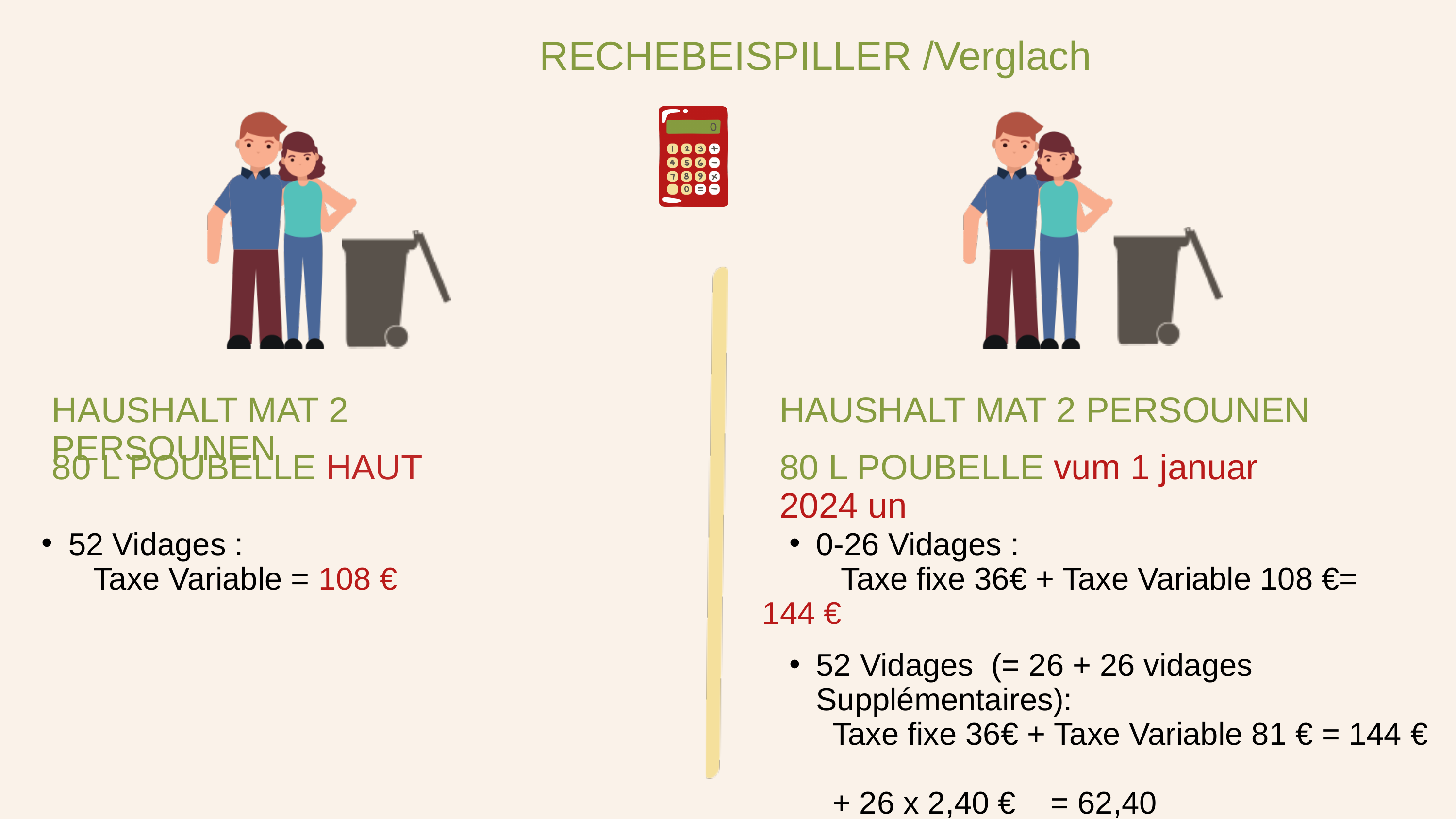

RECHEBEISPILLER /Verglach

HAUSHALT MAT 2 PERSOUNEN
HAUSHALT MAT 2 PERSOUNEN
80 L POUBELLE HAUT
80 L POUBELLE vum 1 januar 2024 un
52 Vidages :
         Taxe Variable = 108 €
0-26 Vidages :
         Taxe fixe 36€ + Taxe Variable 108 €= 144 €
52 Vidages  (= 26 + 26 vidages Supplémentaires):
        Taxe fixe 36€ + Taxe Variable 81 € = 144 €

        + 26 x 2,40 €    = 62,40                                  = 206,40 €